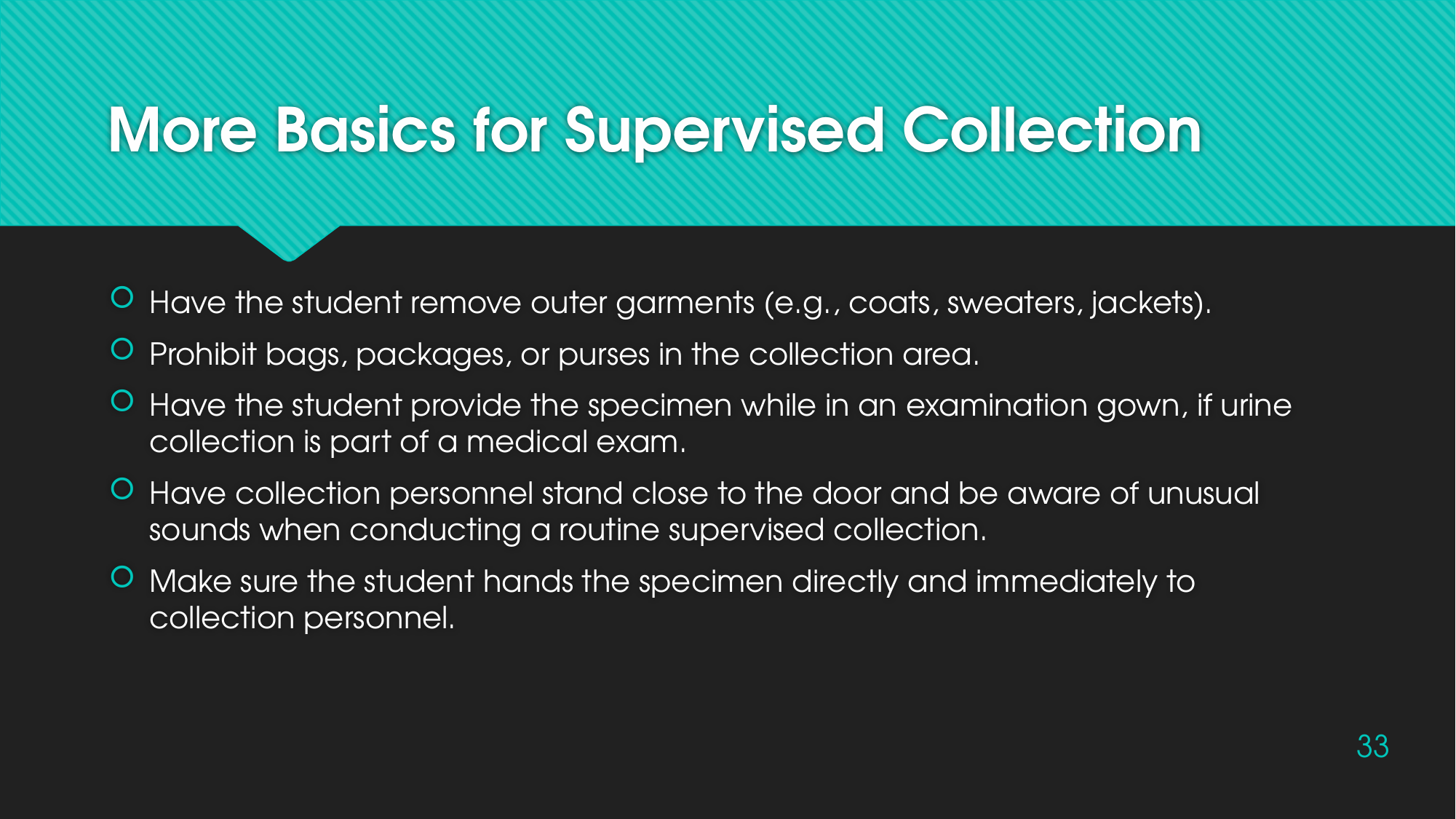

# More Basics for Supervised Collection
Have the student remove outer garments (e.g., coats, sweaters, jackets).
Prohibit bags, packages, or purses in the collection area.
Have the student provide the specimen while in an examination gown, if urine collection is part of a medical exam.
Have collection personnel stand close to the door and be aware of unusual sounds when conducting a routine supervised collection.
Make sure the student hands the specimen directly and immediately to collection personnel.

33